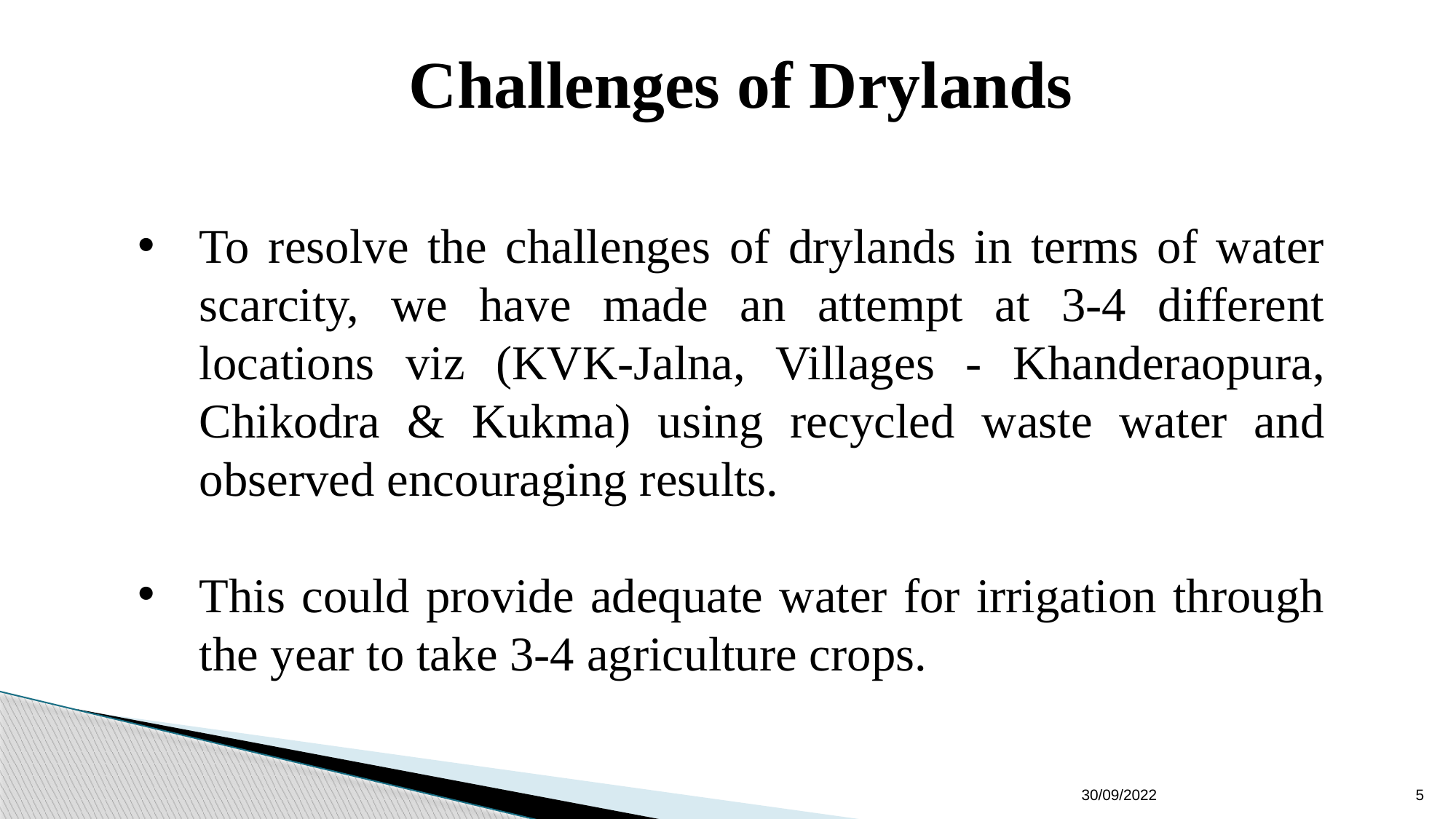

Challenges of Drylands

To resolve the challenges of drylands in terms of water scarcity, we have made an attempt at 3-4 different locations viz (KVK-Jalna, Villages - Khanderaopura, Chikodra & Kukma) using recycled waste water and observed encouraging results.

This could provide adequate water for irrigation through the year to take 3-4 agriculture crops.

30/09/2022
5